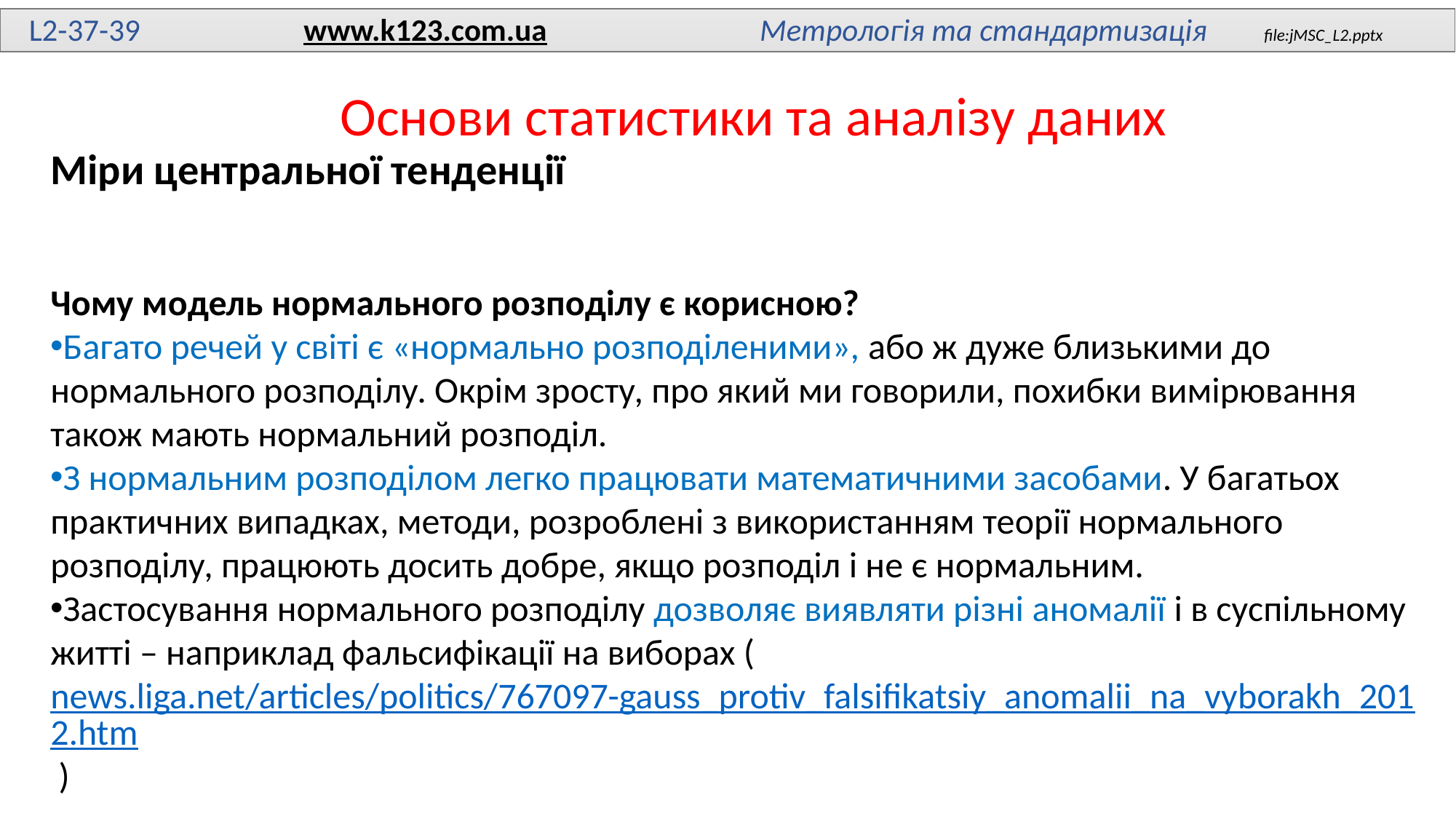

L2-37-39                       www.k123.com.ua                              Метрологія та стандартизація        file:jMSC_L2.pptx
# Основи статистики та аналізу даних
Міри центральної тенденції
Чому модель нормального розподілу є корисною?
Багато речей у світі є «нормально розподіленими», або ж дуже близькими до нормального розподілу. Окрім зросту, про який ми говорили, похибки вимірювання також мають нормальний розподіл.
З нормальним розподілом легко працювати математичними засобами. У багатьох практичних випадках, методи, розроблені з використанням теорії нормального розподілу, працюють досить добре, якщо розподіл і не є нормальним.
Застосування нормального розподілу дозволяє виявляти різні аномалії і в суспільному житті – наприклад фальсифікації на виборах (news.liga.net/articles/politics/767097-gauss_protiv_falsifikatsiy_anomalii_na_vyborakh_2012.htm )